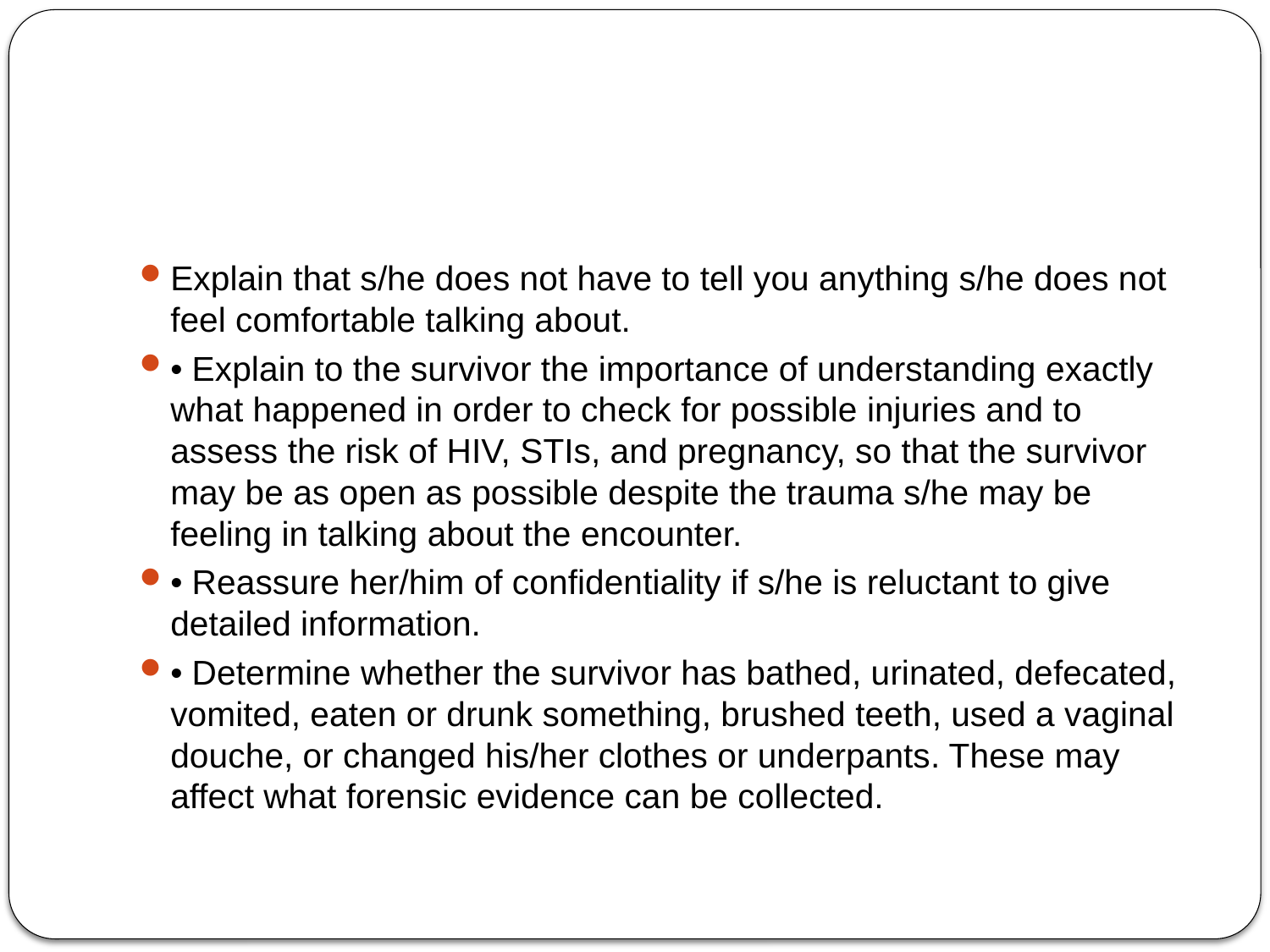

#

Explain that s/he does not have to tell you anything s/he does not feel comfortable talking about.
• Explain to the survivor the importance of understanding exactly what happened in order to check for possible injuries and to assess the risk of HIV, STIs, and pregnancy, so that the survivor may be as open as possible despite the trauma s/he may be feeling in talking about the encounter.
• Reassure her/him of confidentiality if s/he is reluctant to give detailed information.
• Determine whether the survivor has bathed, urinated, defecated, vomited, eaten or drunk something, brushed teeth, used a vaginal douche, or changed his/her clothes or underpants. These may affect what forensic evidence can be collected.